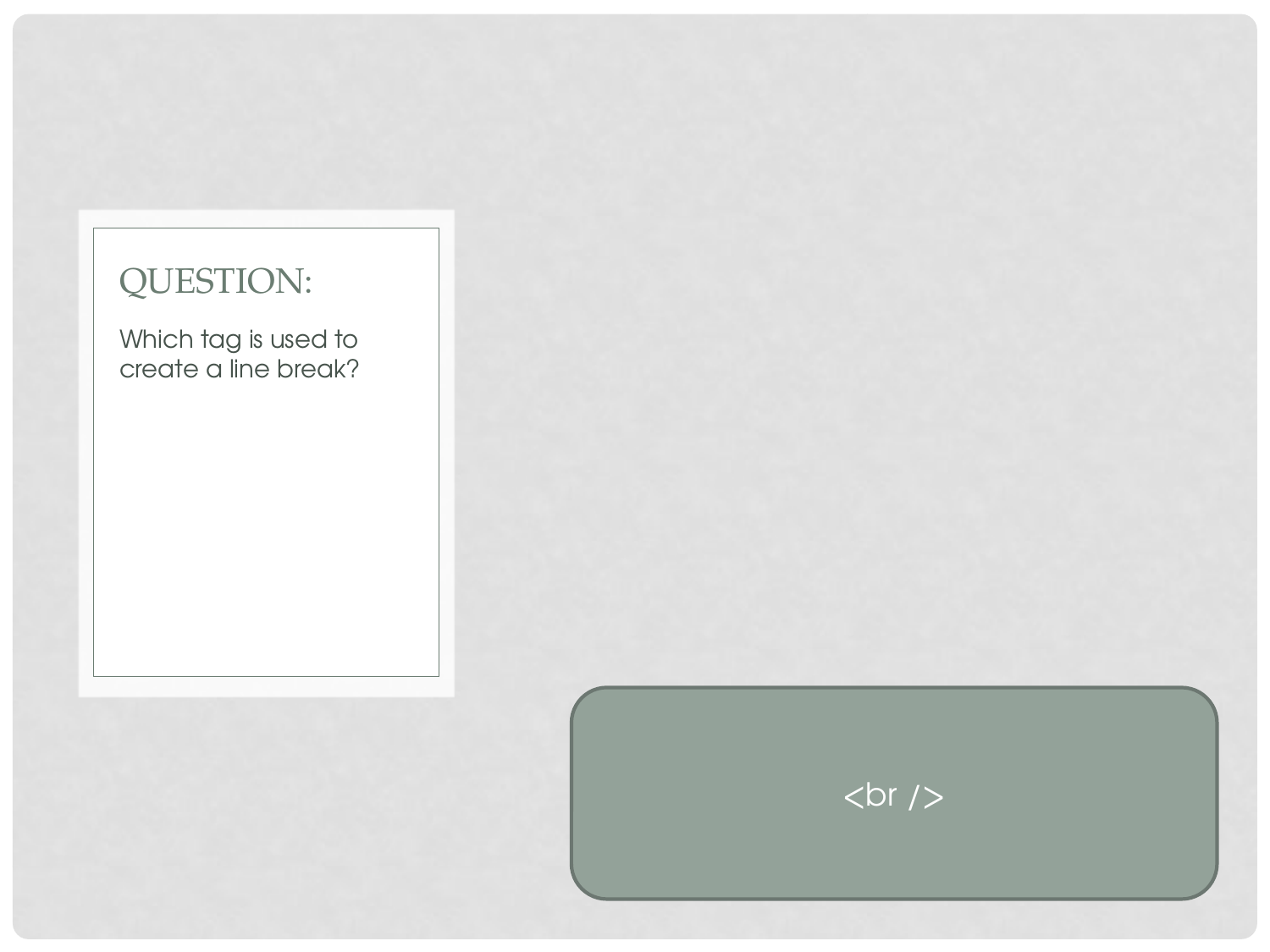

# Question:
Which tag is used to create a line break?
<br />